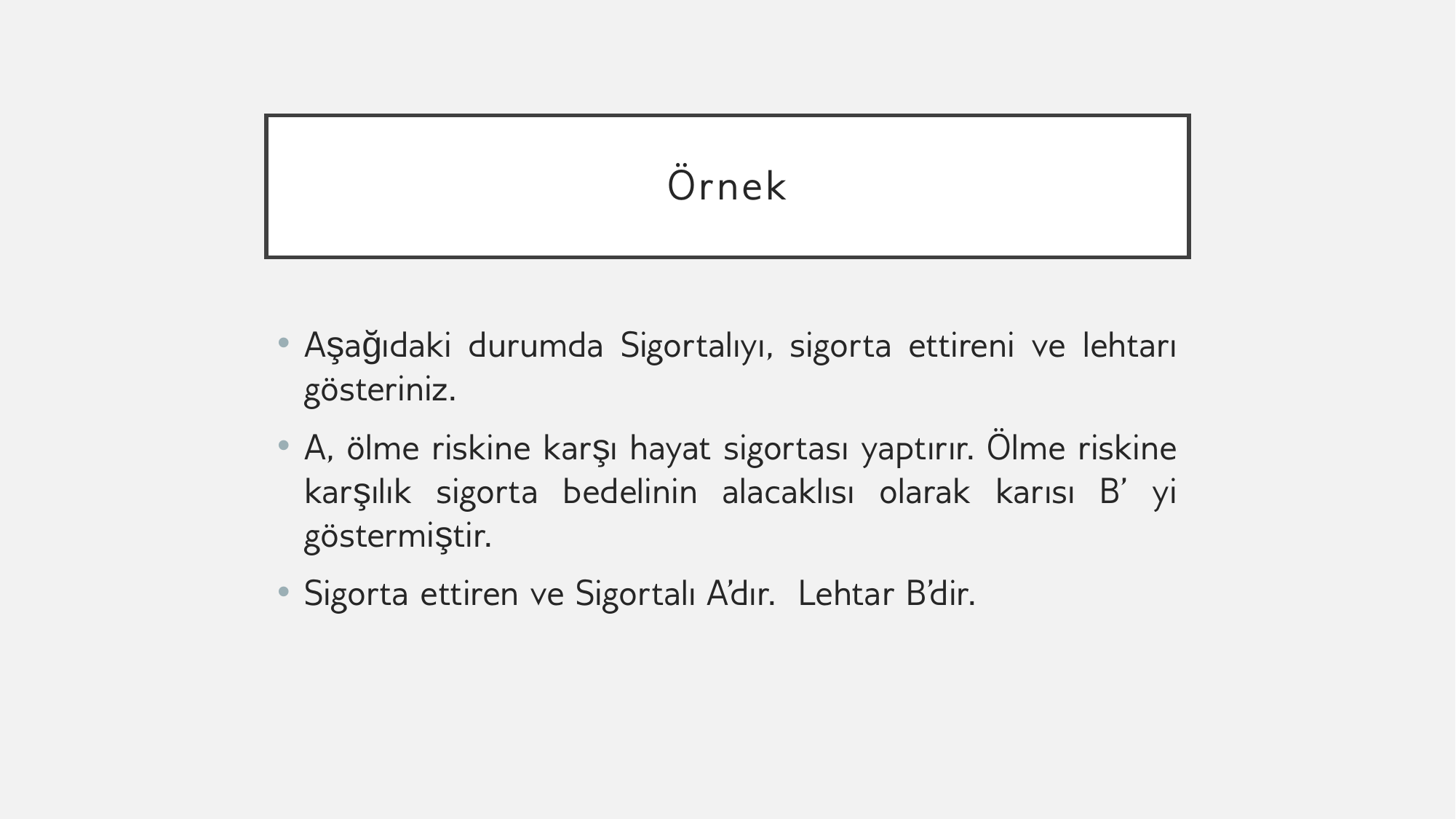

# Örnek
Aşağıdaki durumda Sigortalıyı, sigorta ettireni ve lehtarı gösteriniz.
A, ölme riskine karşı hayat sigortası yaptırır. Ölme riskine karşılık sigorta bedelinin alacaklısı olarak karısı B’ yi göstermiştir.
Sigorta ettiren ve Sigortalı A’dır.  Lehtar B’dir.